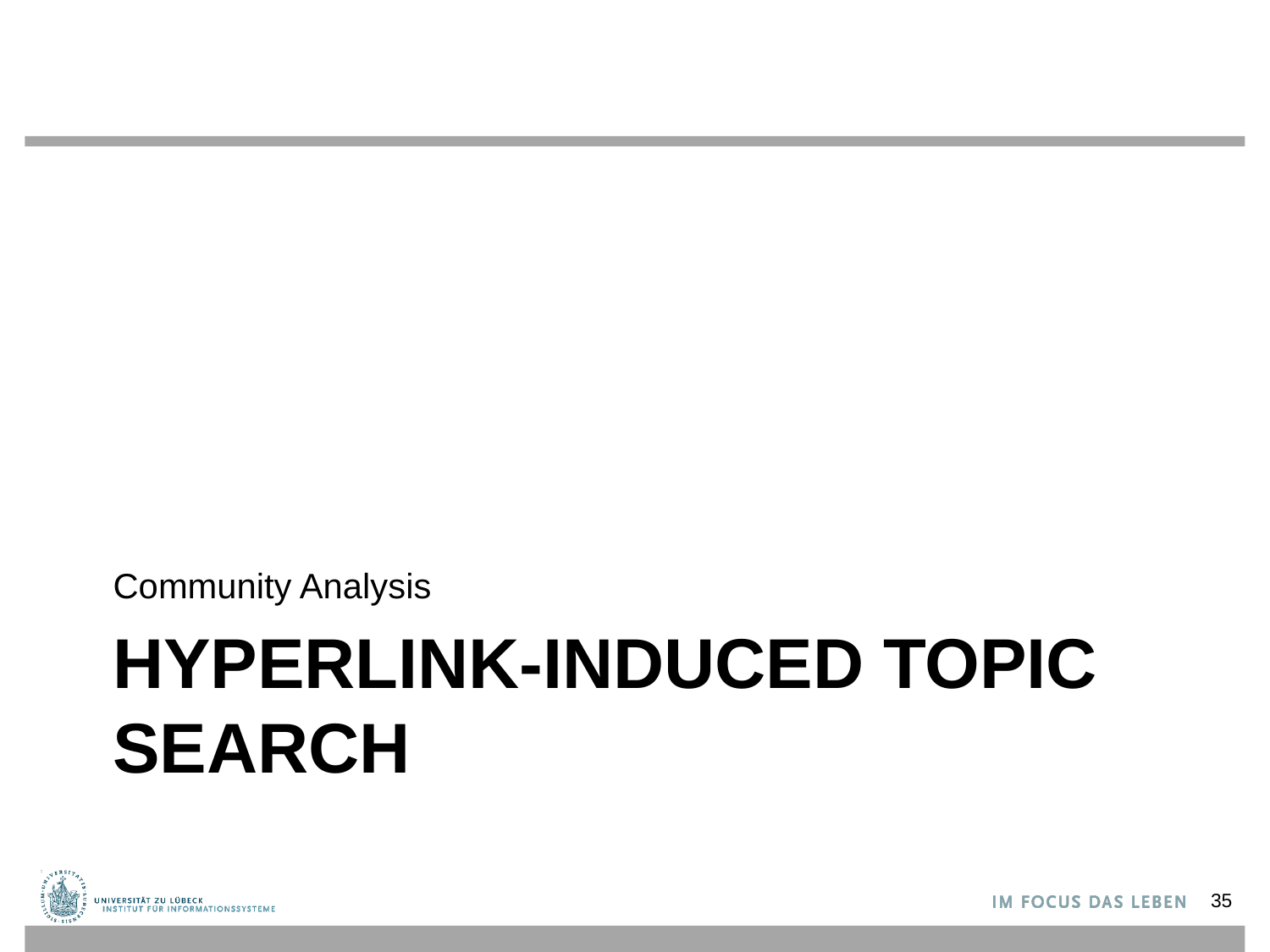

Community Analysis
# Hyperlink-Induced Topic Search
35